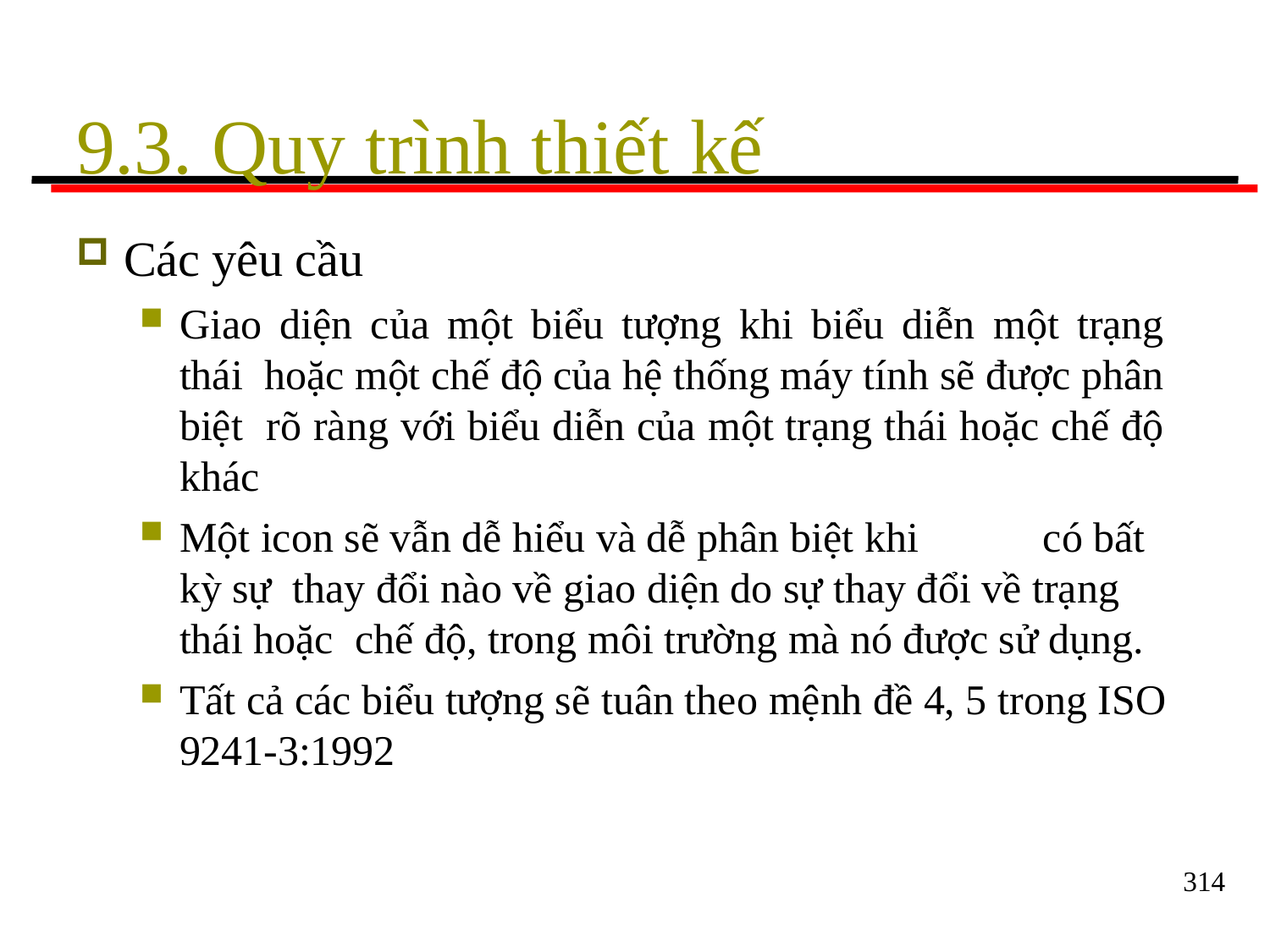

# 9.3. Quy trình thiết kế
Các yêu cầu
Giao diện của một biểu tượng khi biểu diễn một trạng thái  hoặc một chế độ của hệ thống máy tính sẽ được phân biệt  rõ ràng với biểu diễn của một trạng thái hoặc chế độ khác
Một icon sẽ vẫn dễ hiểu và dễ phân biệt khi	có bất kỳ sự  thay đổi nào về giao diện do sự thay đổi về trạng thái hoặc  chế độ, trong môi trường mà nó được sử dụng.
Tất cả các biểu tượng sẽ tuân theo mệnh đề 4, 5 trong ISO
9241-3:1992
314